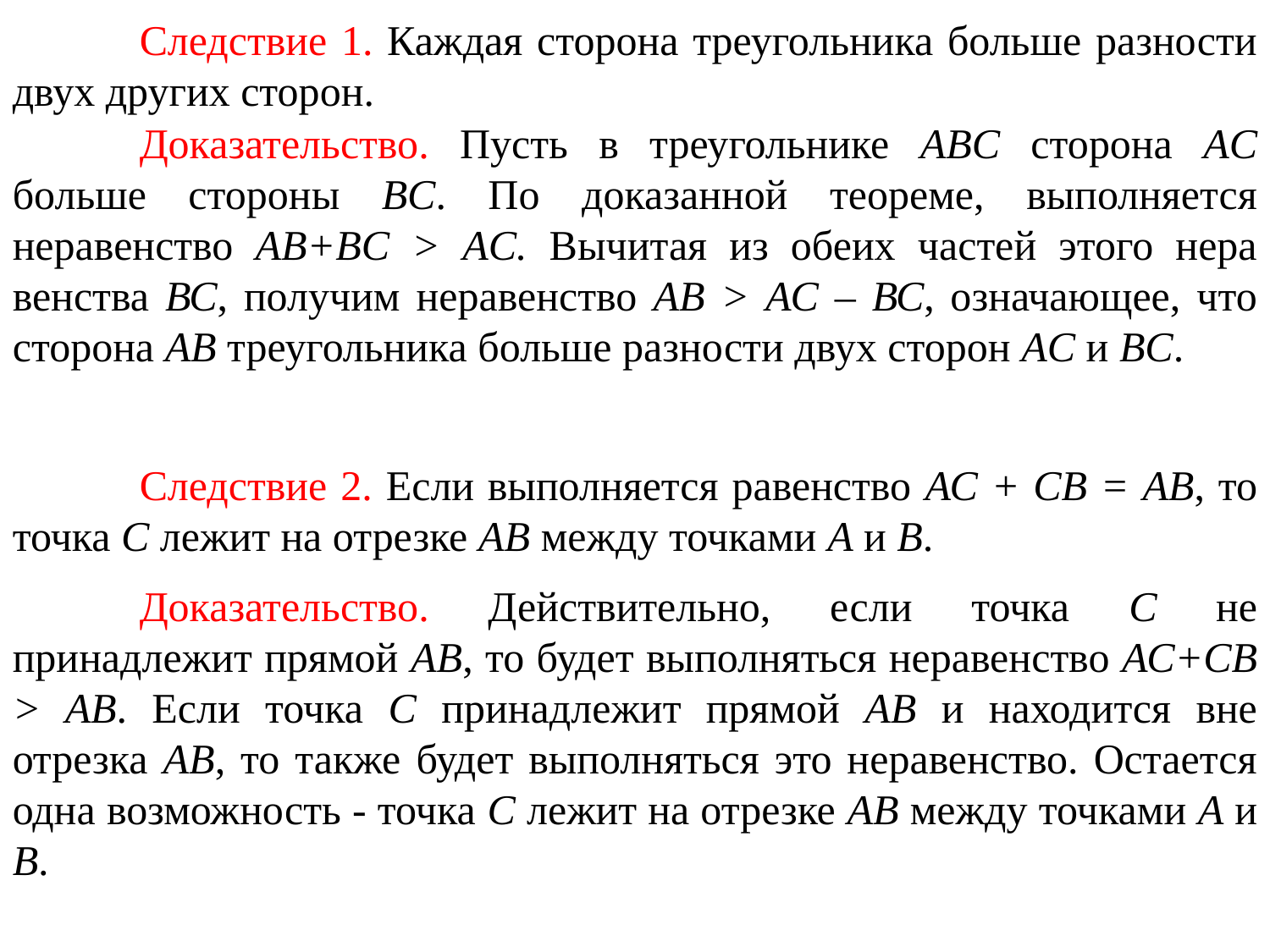

Следствие 1. Каждая сторона треугольника больше разности двух других сторон.
	Доказательство. Пусть в треугольнике ABC сторона AC больше стороны BC. По доказанной теореме, выполняется неравенство AB+BC > AC. Вычитая из обеих частей этого нера­венства ВС, получим неравенство АВ > АС – ВС, означающее, что сторона AB треугольника больше разности двух сторон AC и BC.
	Следствие 2. Если выполняется равенство АС + СВ = АВ, то точка С лежит на отрезке АВ между точками А и В.
	Доказательство. Действительно, если точка С не принадлежит прямой АВ, то будет выполняться неравенство АС+CB > AB. Если точка С принадлежит прямой АВ и находится вне отрезка АВ, то также будет выполняться это неравенство. Остается одна возможность - точка С лежит на отрезке АВ между точками А и В.